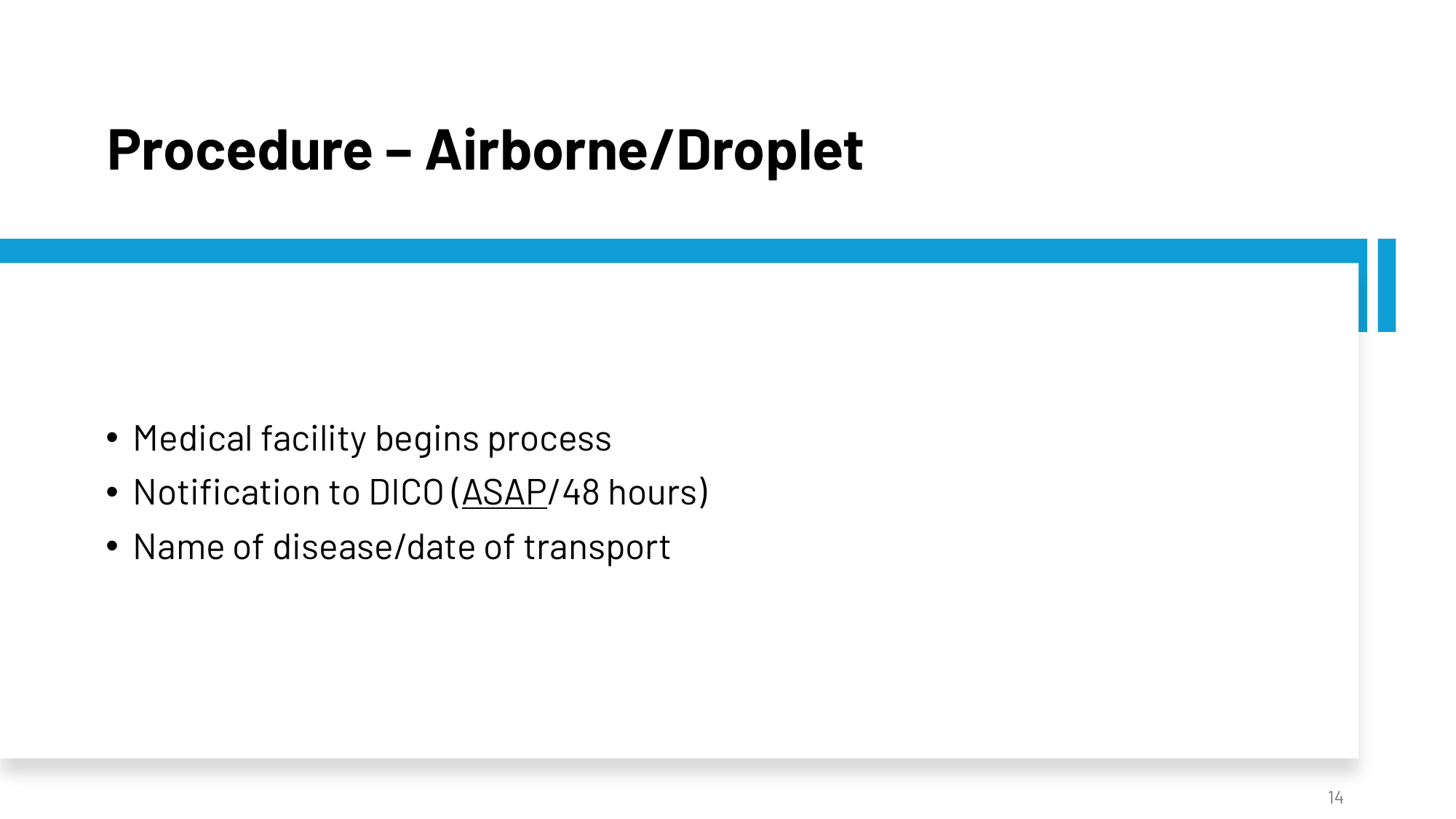

# Procedure – Airborne/Droplet

Medical facility begins process
Notification to DICO (ASAP/48 hours)
Name of disease/date of transport
14